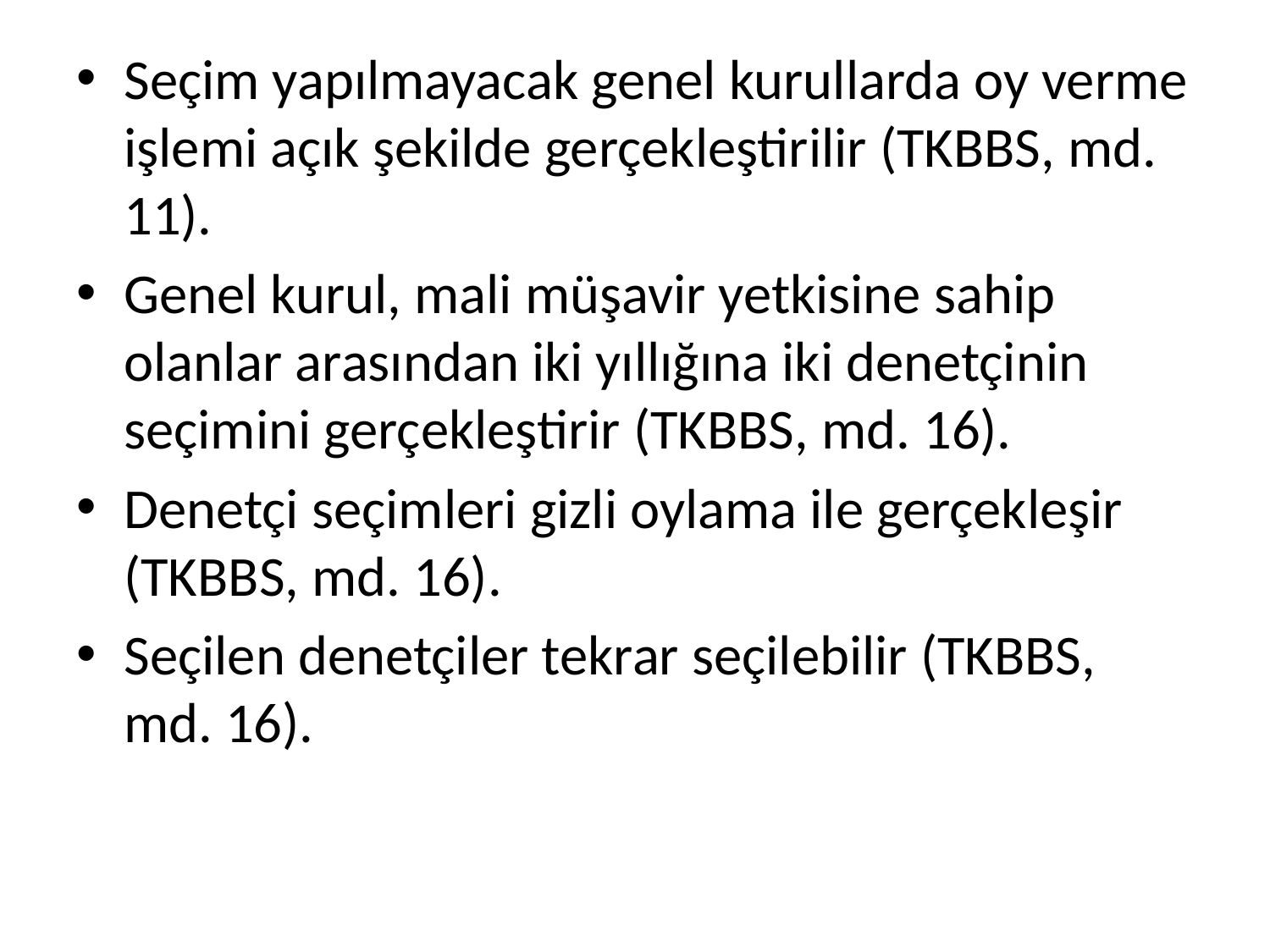

Seçim yapılmayacak genel kurullarda oy verme işlemi açık şekilde gerçekleştirilir (TKBBS, md. 11).
Genel kurul, mali müşavir yetkisine sahip olanlar arasından iki yıllığına iki denetçinin seçimini gerçekleştirir (TKBBS, md. 16).
Denetçi seçimleri gizli oylama ile gerçekleşir (TKBBS, md. 16).
Seçilen denetçiler tekrar seçilebilir (TKBBS, md. 16).